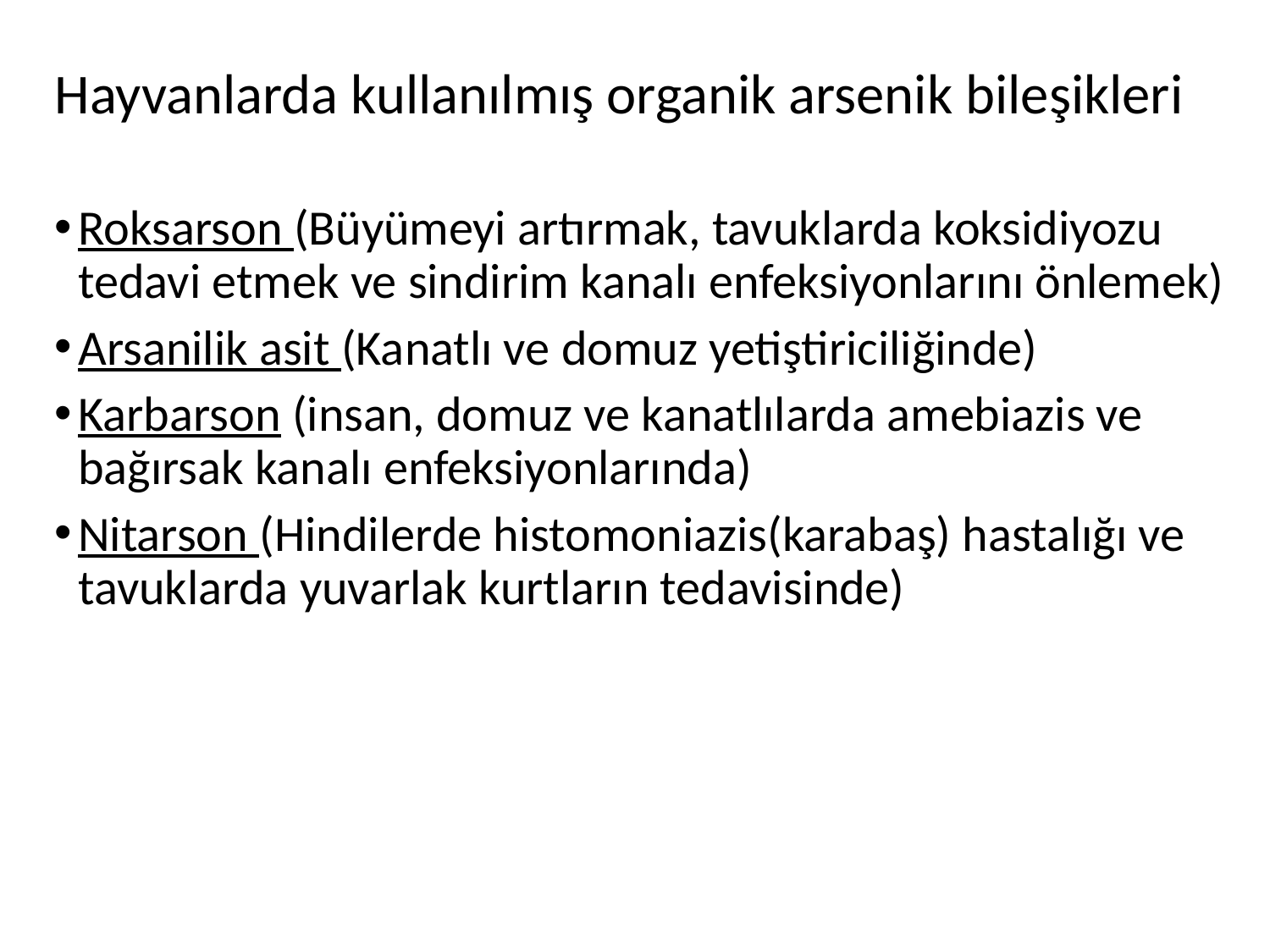

# Hayvanlarda kullanılmış organik arsenik bileşikleri
Roksarson (Büyümeyi artırmak, tavuklarda koksidiyozu tedavi etmek ve sindirim kanalı enfeksiyonlarını önlemek)
Arsanilik asit (Kanatlı ve domuz yetiştiriciliğinde)
Karbarson (insan, domuz ve kanatlılarda amebiazis ve bağırsak kanalı enfeksiyonlarında)
Nitarson (Hindilerde histomoniazis(karabaş) hastalığı ve tavuklarda yuvarlak kurtların tedavisinde)